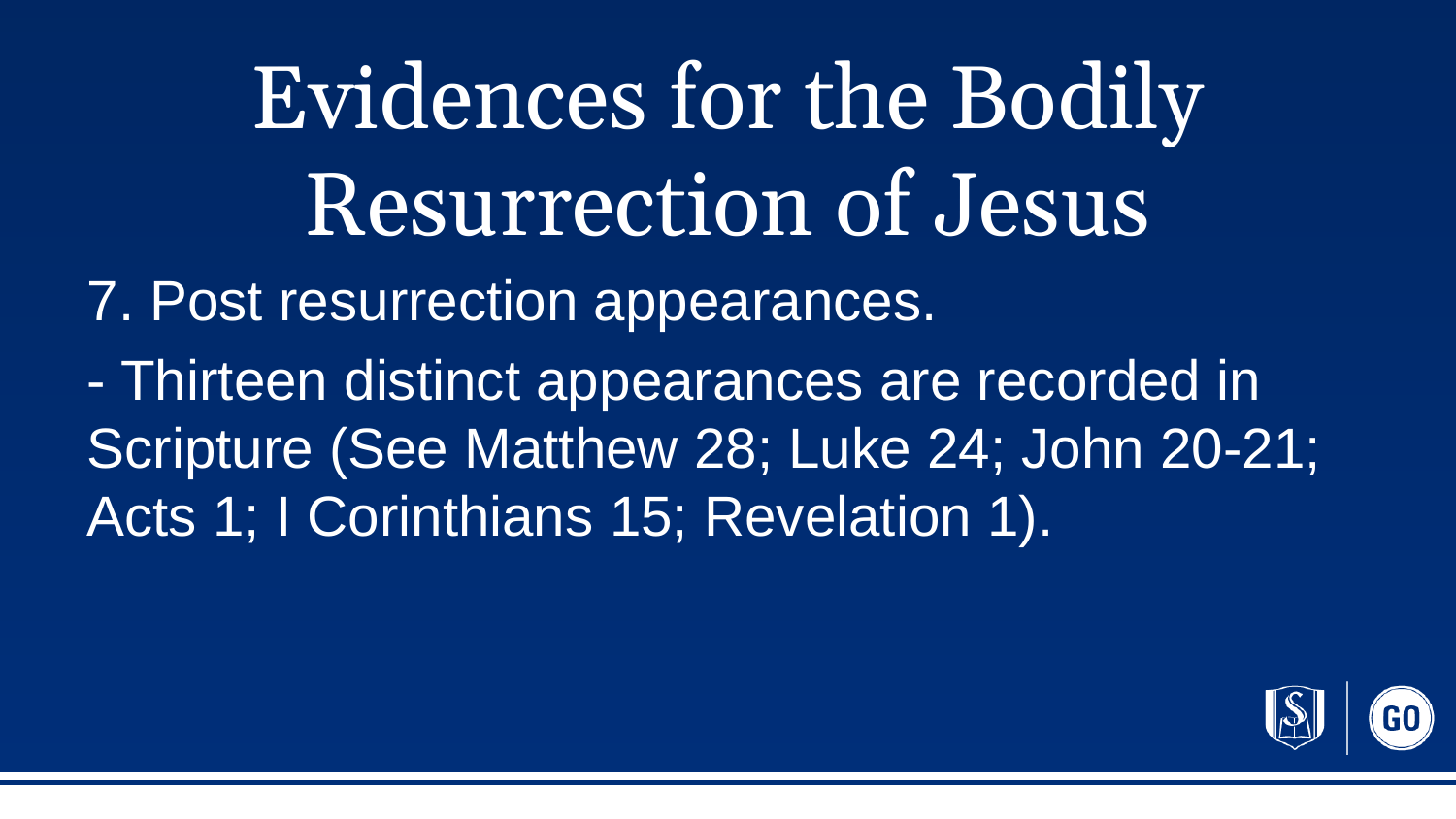

# Evidences for the Bodily Resurrection of Jesus
7. Post resurrection appearances.
- Thirteen distinct appearances are recorded in Scripture (See Matthew 28; Luke 24; John 20-21; Acts 1; I Corinthians 15; Revelation 1).